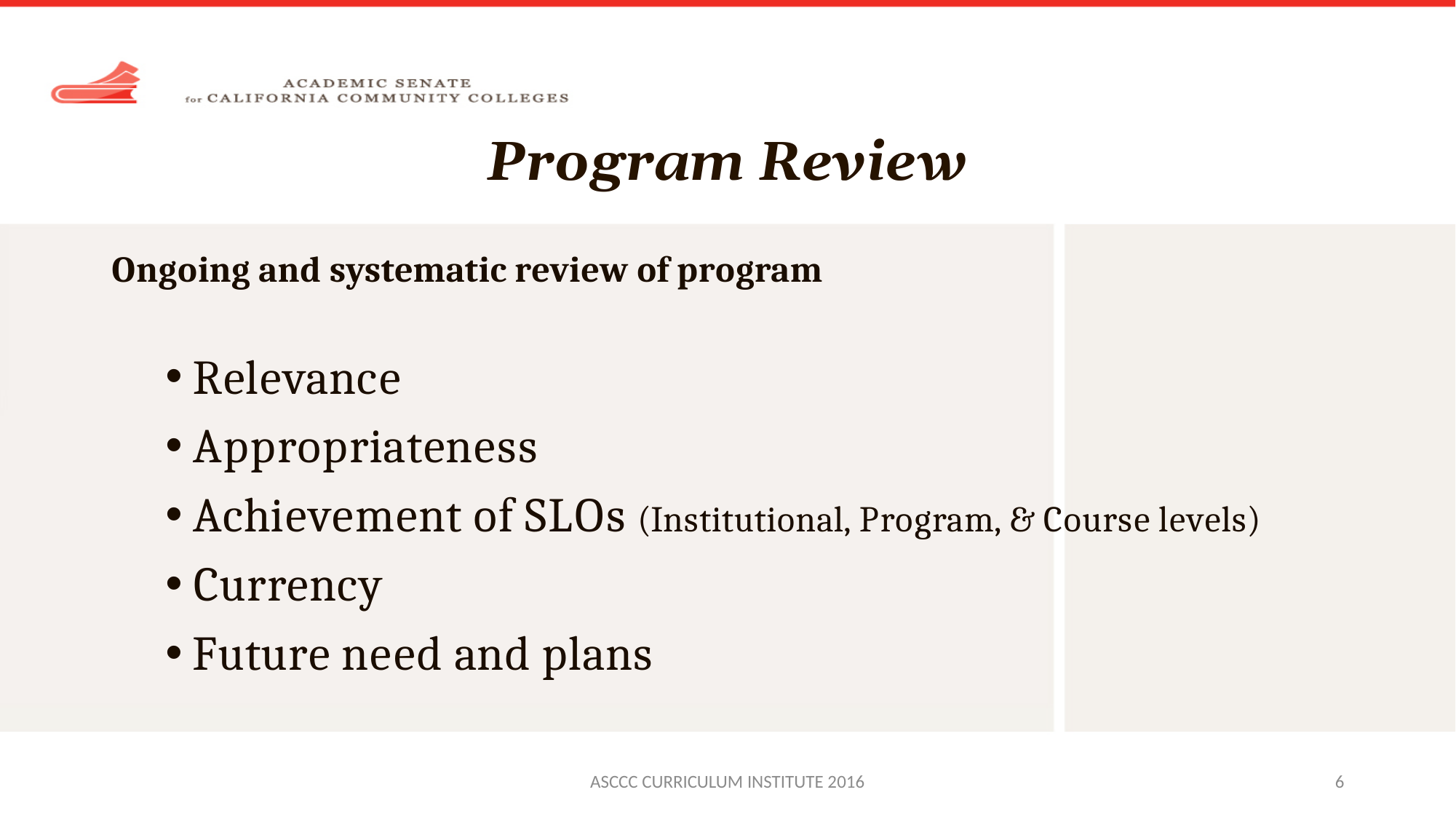

# Program Review
Ongoing and systematic review of program

Relevance
Appropriateness
Achievement of SLOs (Institutional, Program, & Course levels)
Currency
Future need and plans
ASCCC CURRICULUM INSTITUTE 2016
6